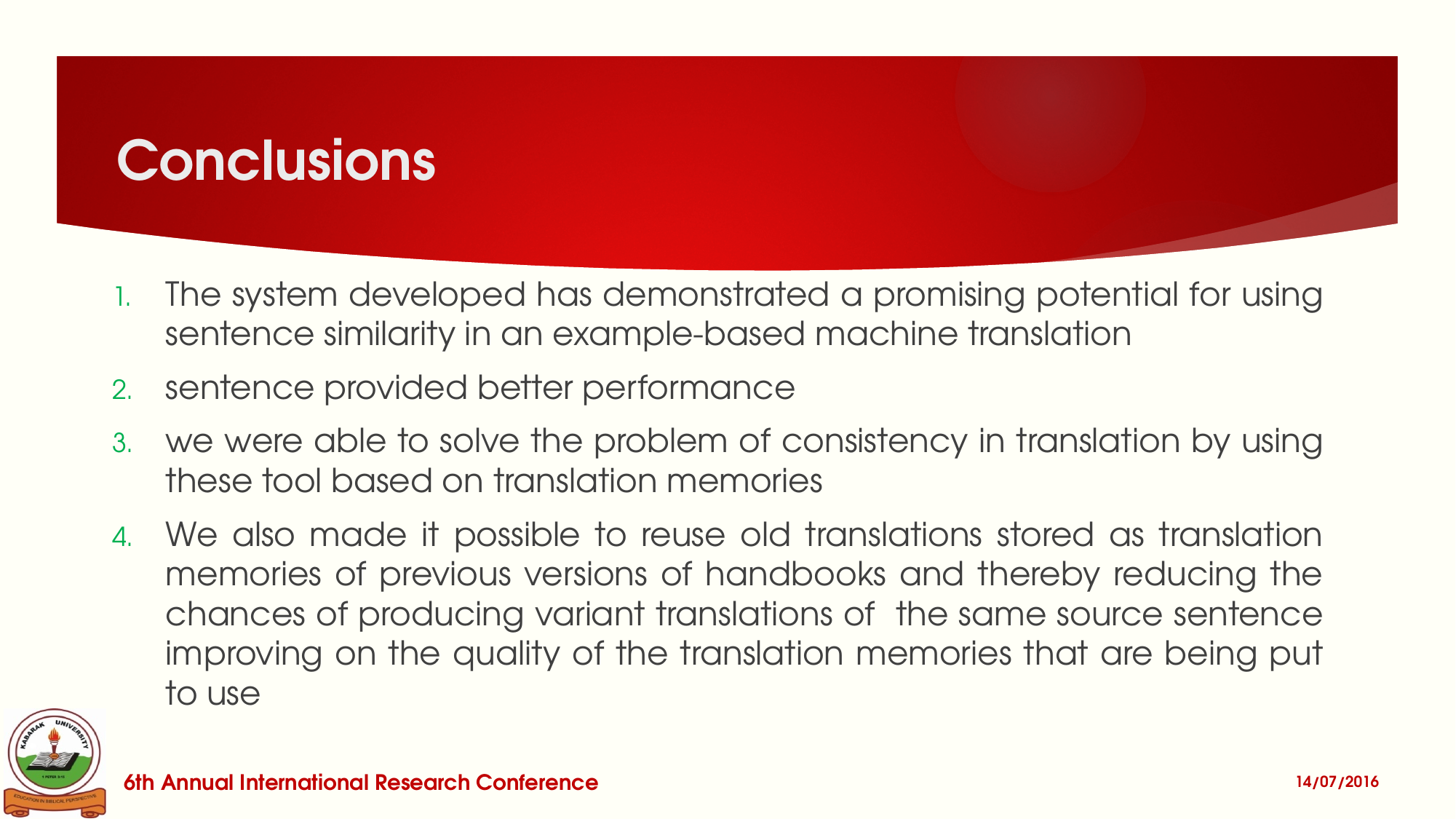

# Conclusions
The system developed has demonstrated a promising potential for using sentence similarity in an example-based machine translation
sentence provided better performance
we were able to solve the problem of consistency in translation by using these tool based on translation memories
We also made it possible to reuse old translations stored as translation memories of previous versions of handbooks and thereby reducing the chances of producing variant translations of  the same source sentence improving on the quality of the translation memories that are being put to use

6th Annual International Research Conference
14/07/2016